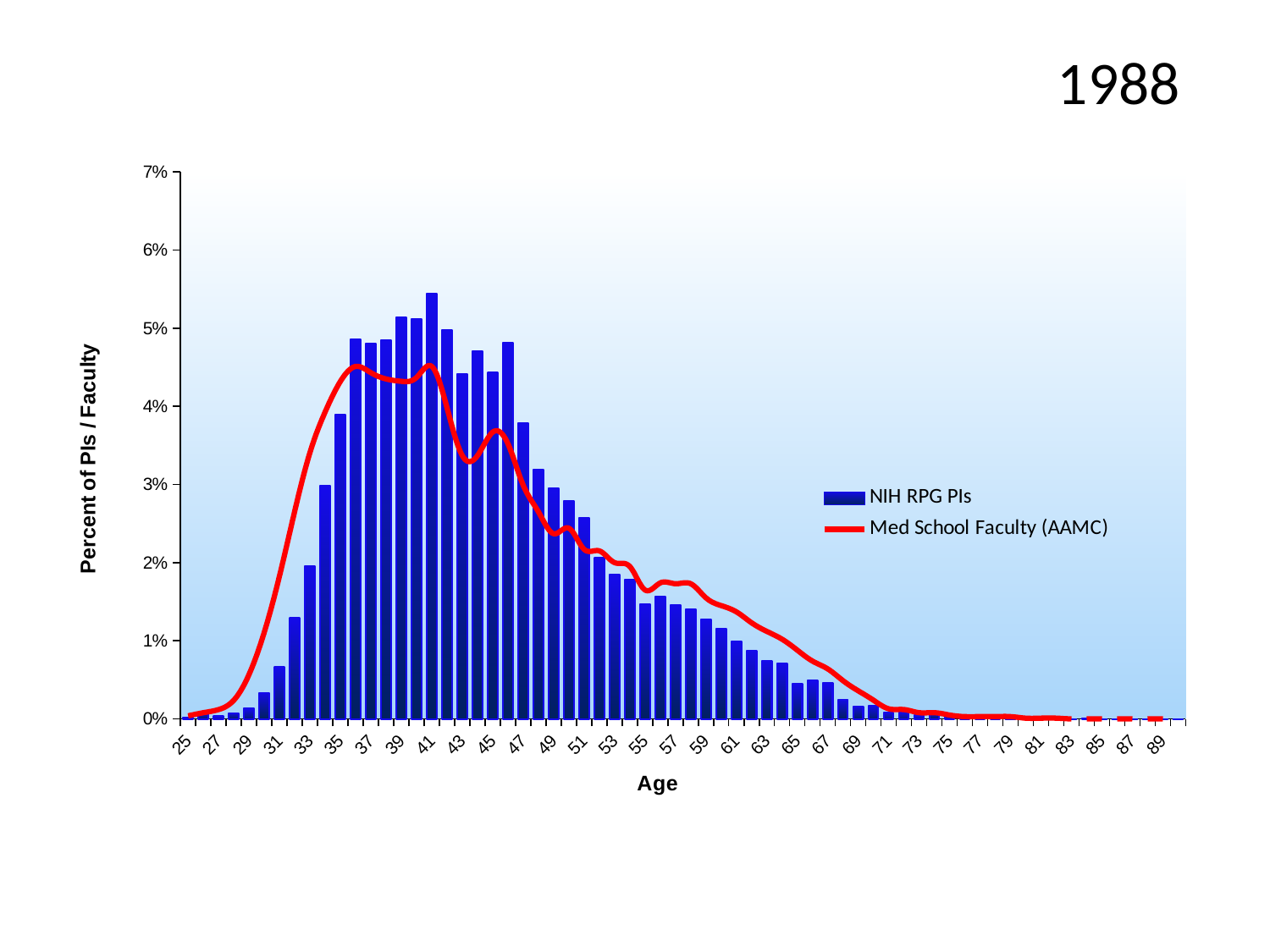

1988

### Chart

| Category |  |  |
|---|---|---|
| 25 | 0.00013362731342286363 | 0.0004 |
| 26 | 0.0006013229104028864 | 0.0008 |
| 27 | 0.00033406828355715906 | 0.0012 |
| 28 | 0.0006681365671143181 | 0.0024 |
| 29 | 0.0014030867909400682 | 0.0057 |
| 30 | 0.003340682835571591 | 0.0111 |
| 31 | 0.00661455201443175 | 0.0183 |
| 32 | 0.01289503574530634 | 0.0266 |
| 33 | 0.01950958775973809 | 0.0341 |
| 34 | 0.029865704550010023 | 0.0393 |
| 35 | 0.038952361862764746 | 0.0432 |
| 36 | 0.04857352842921093 | 0.0451 |
| 37 | 0.048039019175519476 | 0.0443 |
| 38 | 0.04843990111578807 | 0.0435 |
| 39 | 0.051379702011091065 | 0.0432 |
| 40 | 0.05117926104095677 | 0.0437 |
| 41 | 0.0543863165631055 | 0.0451 |
| 42 | 0.0497761742500167 | 0.0398 |
| 43 | 0.04416382708625643 | 0.0337 |
| 44 | 0.047036814324848 | 0.0337 |
| 45 | 0.0442974543996793 | 0.0367 |
| 46 | 0.04810583283223091 | 0.0352 |
| 47 | 0.03781652969867041 | 0.0299 |
| 48 | 0.031936927908064405 | 0.0265 |
| 49 | 0.029531636266452863 | 0.0237 |
| 50 | 0.0279281085053785 | 0.0244 |
| 51 | 0.02572325783390125 | 0.0217 |
| 52 | 0.020578606267120998 | 0.0215 |
| 53 | 0.018440569252355182 | 0.02 |
| 54 | 0.017772432685240862 | 0.0195 |
| 55 | 0.014699004476515 | 0.0165 |
| 56 | 0.015701209327186477 | 0.0174 |
| 57 | 0.014565377163092136 | 0.0173 |
| 58 | 0.014030867909400682 | 0.0173 |
| 59 | 0.012761408431883477 | 0.0155 |
| 60 | 0.011491948954366272 | 0.0145 |
| 61 | 0.009888421193291908 | 0.0137 |
| 62 | 0.008685775372486135 | 0.0123 |
| 63 | 0.007416315894968932 | 0.0112 |
| 64 | 0.007149061268123204 | 0.0102 |
| 65 | 0.004476514999665932 | 0.0088 |
| 66 | 0.004944210596645954 | 0.0074 |
| 67 | 0.004610142313088796 | 0.0064 |
| 68 | 0.002472105298322977 | 0.0049 |
| 69 | 0.0016035277610743637 | 0.0036 |
| 70 | 0.0017371550744972272 | 0.0024 |
| 71 | 0.0008017638805371818 | 0.0013 |
| 72 | 0.0010022048506714773 | 0.0012 |
| 73 | 0.0004676955969800227 | 0.0008 |
| 74 | 0.0006013229104028864 | 0.0008 |
| 75 | 0.0004676955969800227 | 0.0005 |
| 76 | 0.00026725462684572726 | 0.0003 |
| 77 | 0.00013362731342286363 | 0.0003 |
| 78 | 6.681365671143182e-05 | 0.0003 |
| 79 | 0.0 | 0.0003 |
| 80 | 0.00013362731342286363 | 0.0001 |
| 81 | 0.00020044097013429546 | 0.0001 |
| 82 | 6.681365671143182e-05 | 0.0001 |
| 83 | 0.0 | 0.0 |
| 84 | 6.681365671143182e-05 | 0.0 |
| 85 | 0.0 | 0.0 |
| 86 | 0.0 | 0.0 |
| 87 | 0.0 | 0.0 |
| 88 | 0.0 | 0.0 |
| 89 | 0.0 | 0.0 |
| 90 | 0.0 | 0.0 |